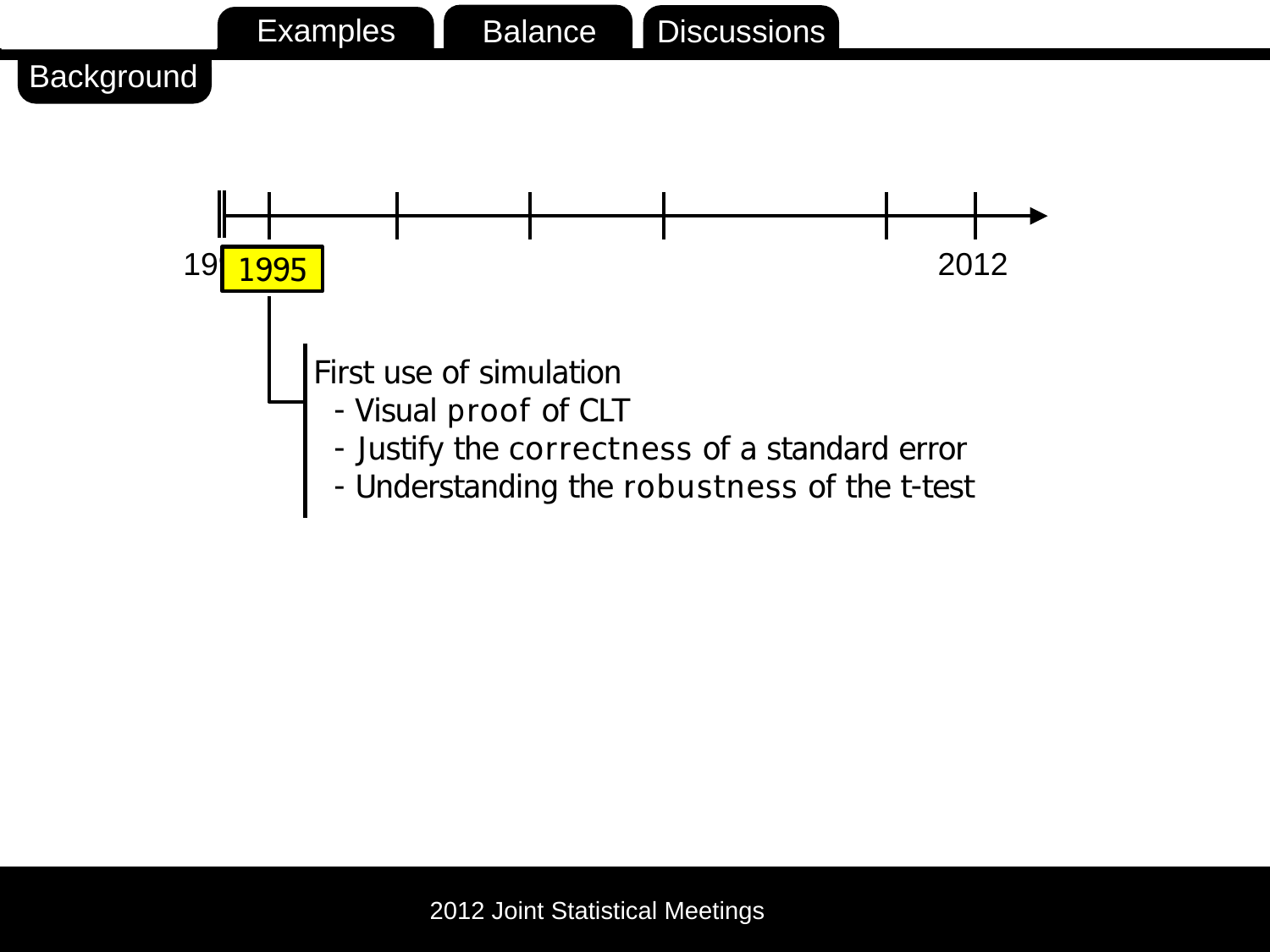

Background

1994
2012
1995
First use of simulation
  - Visual proof of CLT
  - Justify the correctness of a standard error
  - Understanding the robustness of the t-test